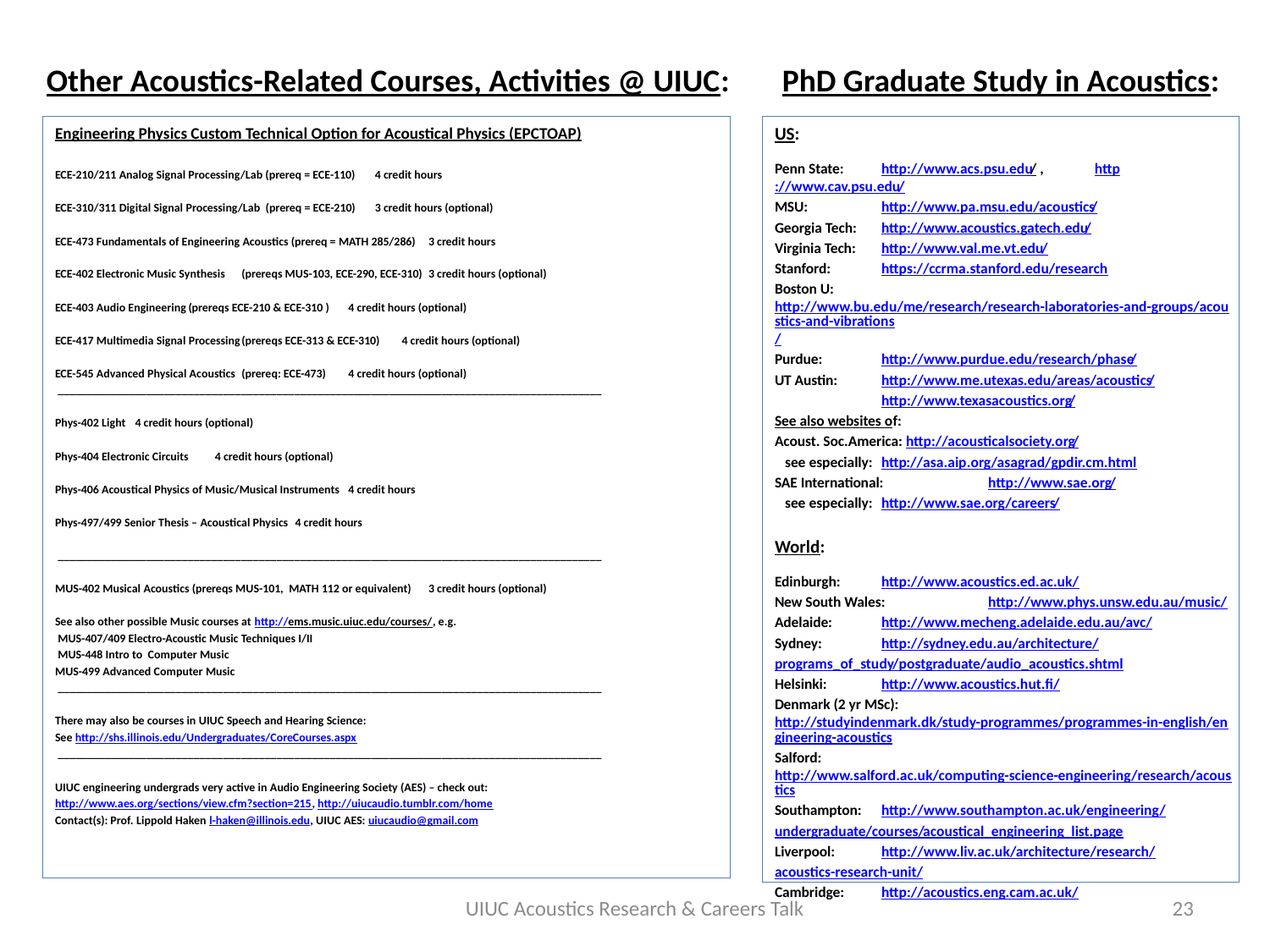

# Other Acoustics-Related Courses, Activities @ UIUC:
PhD Graduate Study in Acoustics:
Engineering Physics Custom Technical Option for Acoustical Physics (EPCTOAP)

ECE-210/211 Analog Signal Processing/Lab (prereq = ECE-110)		4 credit hours

ECE-310/311 Digital Signal Processing/Lab  (prereq = ECE-210)		3 credit hours (optional)

ECE-473 Fundamentals of Engineering Acoustics (prereq = MATH 285/286)	3 credit hours

ECE-402 Electronic Music Synthesis  	(prereqs MUS-103, ECE-290, ECE-310)	3 credit hours (optional)

ECE-403 Audio Engineering	(prereqs ECE-210 & ECE-310 )	4 credit hours (optional)

ECE-417 Multimedia Signal Processing	(prereqs ECE-313 & ECE-310) 	4 credit hours (optional)

ECE-545 Advanced Physical Acoustics  	(prereq: ECE-473) 		4 credit hours (optional)
 ____________________________________________________________________________________________

Phys-402 Light				4 credit hours (optional)

Phys-404 Electronic Circuits			4 credit hours (optional)

Phys-406 Acoustical Physics of Music/Musical Instruments		4 credit hours

Phys-497/499 Senior Thesis – Acoustical Physics		4 credit hours

 ____________________________________________________________________________________________

MUS-402 Musical Acoustics (prereqs MUS-101,  MATH 112 or equivalent)	3 credit hours (optional)

See also other possible Music courses at http://ems.music.uiuc.edu/courses/, e.g.
 MUS-407/409 Electro-Acoustic Music Techniques I/II
 MUS-448 Intro to  Computer Music
MUS-499 Advanced Computer Music
 ____________________________________________________________________________________________

There may also be courses in UIUC Speech and Hearing Science:
See http://shs.illinois.edu/Undergraduates/CoreCourses.aspx
 ____________________________________________________________________________________________

UIUC engineering undergrads very active in Audio Engineering Society (AES) – check out:
http://www.aes.org/sections/view.cfm?section=215, http://uiucaudio.tumblr.com/home
Contact(s): Prof. Lippold Haken l-haken@illinois.edu, UIUC AES: uiucaudio@gmail.com

US:

Penn State: 	http://www.acs.psu.edu/ , 	http://www.cav.psu.edu/
MSU:	http://www.pa.msu.edu/acoustics/
Georgia Tech: 	http://www.acoustics.gatech.edu/
Virginia Tech:	http://www.val.me.vt.edu/
Stanford:	https://ccrma.stanford.edu/research
Boston U:	http://www.bu.edu/me/research/research-laboratories-and-groups/acoustics-and-vibrations/
Purdue:	http://www.purdue.edu/research/phase/
UT Austin:	http://www.me.utexas.edu/areas/acoustics/
	http://www.texasacoustics.org/
See also websites of:
Acoust. Soc.America: http://acousticalsociety.org/
   see especially:	http://asa.aip.org/asagrad/gpdir.cm.html
SAE International:	http://www.sae.org/
   see especially:	http://www.sae.org/careers/

World:

Edinburgh:	http://www.acoustics.ed.ac.uk/
New South Wales:	http://www.phys.unsw.edu.au/music/
Adelaide:	http://www.mecheng.adelaide.edu.au/avc/
Sydney:	http://sydney.edu.au/architecture/
programs_of_study/postgraduate/audio_acoustics.shtml
Helsinki:	http://www.acoustics.hut.fi/
Denmark (2 yr MSc):	http://studyindenmark.dk/study-programmes/programmes-in-english/engineering-acoustics
Salford:	http://www.salford.ac.uk/computing-science-engineering/research/acoustics
Southampton:	http://www.southampton.ac.uk/engineering/
undergraduate/courses/acoustical_engineering_list.page
Liverpool:	http://www.liv.ac.uk/architecture/research/
acoustics-research-unit/
Cambridge:	http://acoustics.eng.cam.ac.uk/
UIUC Acoustics Research & Careers Talk
23